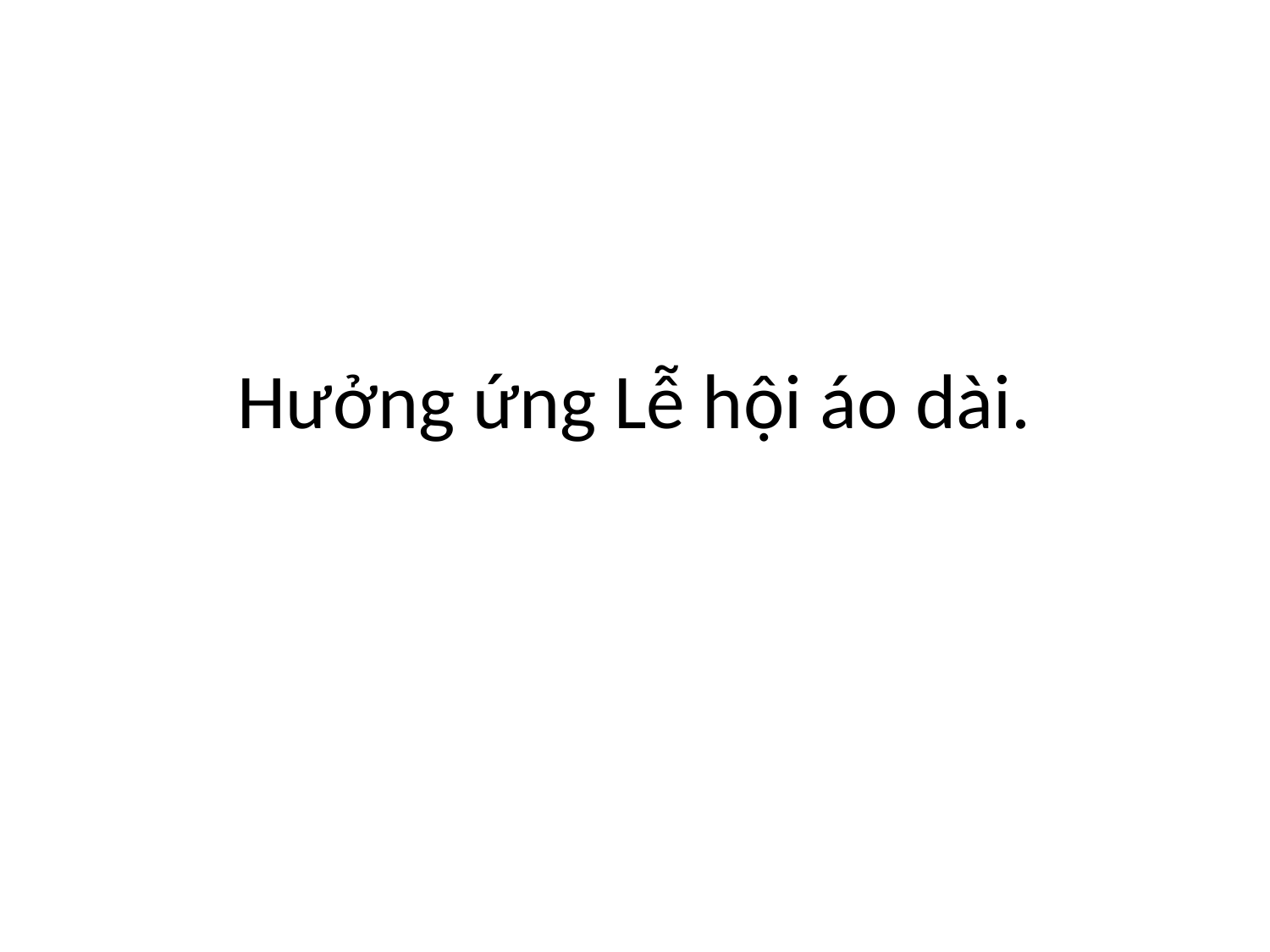

# Hưởng ứng Lễ hội áo dài.